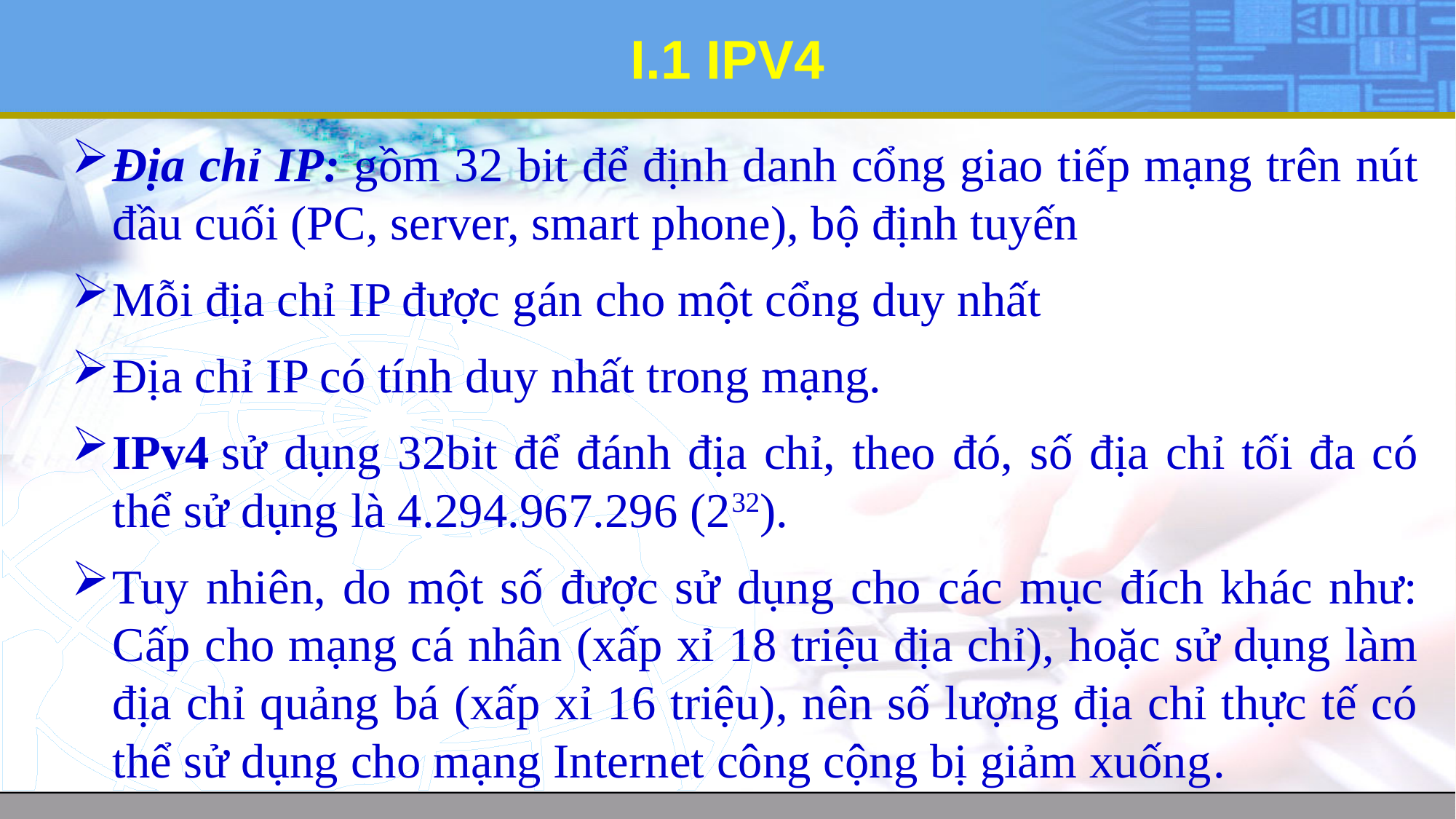

# I.1 IPV4
Địa chỉ IP: gồm 32 bit để định danh cổng giao tiếp mạng trên nút đầu cuối (PC, server, smart phone), bộ định tuyến
Mỗi địa chỉ IP được gán cho một cổng duy nhất
Địa chỉ IP có tính duy nhất trong mạng.
IPv4 sử dụng 32bit để đánh địa chỉ, theo đó, số địa chỉ tối đa có thể sử dụng là 4.294.967.296 (232).
Tuy nhiên, do một số được sử dụng cho các mục đích khác như: Cấp cho mạng cá nhân (xấp xỉ 18 triệu địa chỉ), hoặc sử dụng làm địa chỉ quảng bá (xấp xỉ 16 triệu), nên số lượng địa chỉ thực tế có thể sử dụng cho mạng Internet công cộng bị giảm xuống.